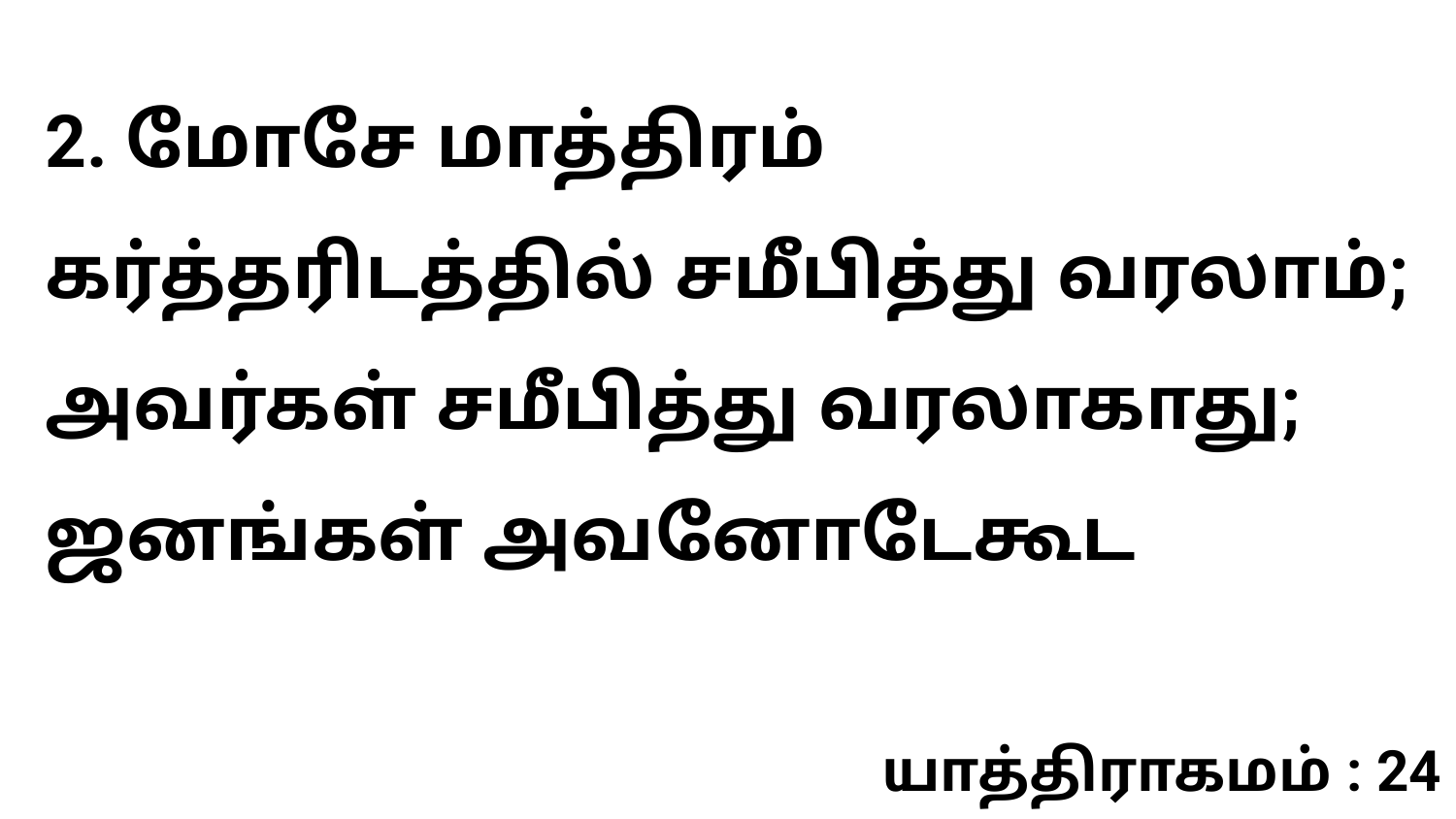

2. மோசே மாத்திரம் கர்த்தரிடத்தில் சமீபித்து வரலாம்; அவர்கள் சமீபித்து வரலாகாது; ஜனங்கள் அவனோடேகூட
யாத்திராகமம் : 24